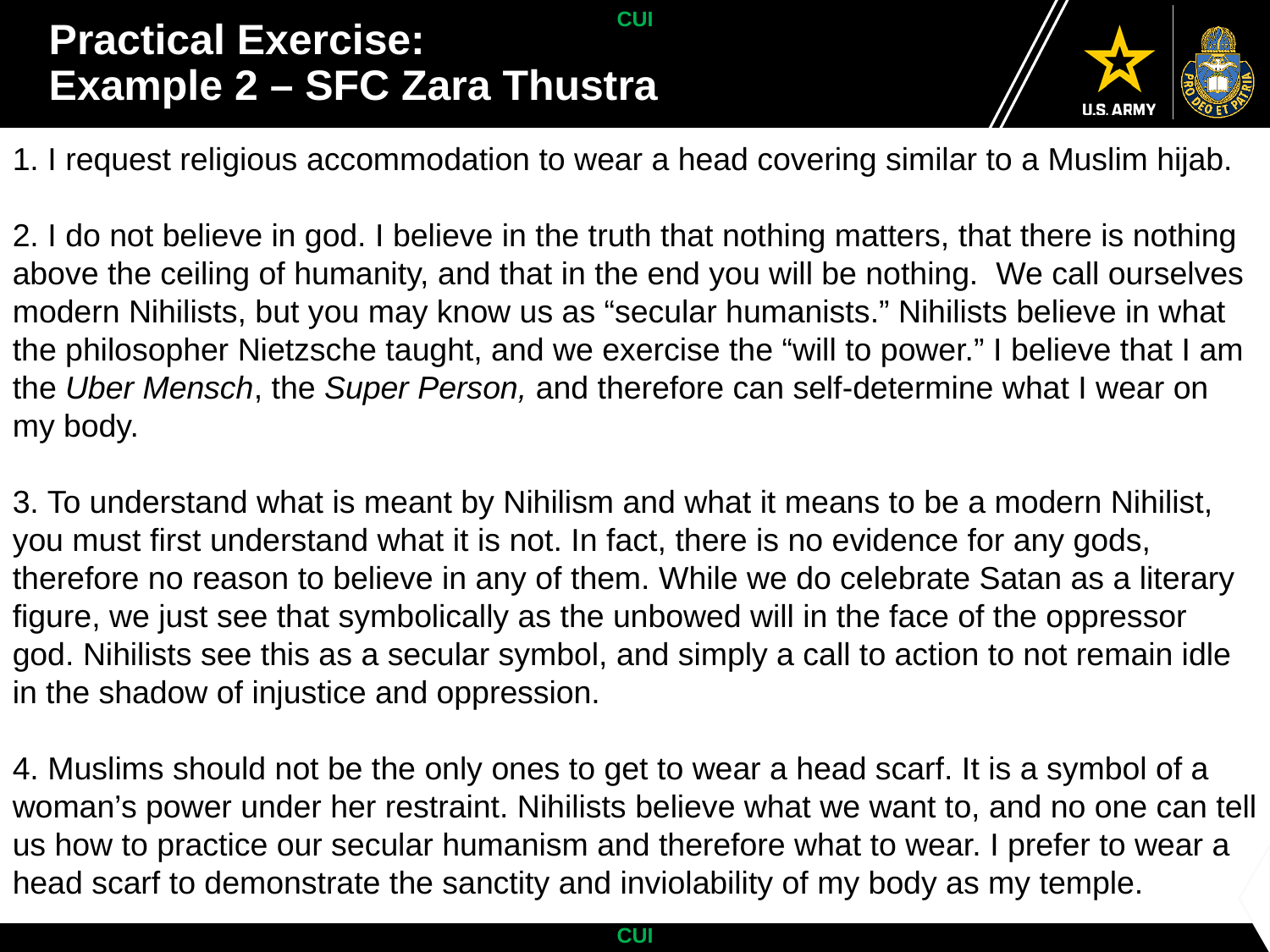

# Practical Exercise: Example 2 – SFC Zara Thustra
1. I request religious accommodation to wear a head covering similar to a Muslim hijab.

2. I do not believe in god. I believe in the truth that nothing matters, that there is nothing above the ceiling of humanity, and that in the end you will be nothing.  We call ourselves modern Nihilists, but you may know us as “secular humanists.” Nihilists believe in what the philosopher Nietzsche taught, and we exercise the “will to power.” I believe that I am the Uber Mensch, the Super Person, and therefore can self-determine what I wear on my body.

3. To understand what is meant by Nihilism and what it means to be a modern Nihilist, you must first understand what it is not. In fact, there is no evidence for any gods, therefore no reason to believe in any of them. While we do celebrate Satan as a literary figure, we just see that symbolically as the unbowed will in the face of the oppressor god. Nihilists see this as a secular symbol, and simply a call to action to not remain idle in the shadow of injustice and oppression.

4. Muslims should not be the only ones to get to wear a head scarf. It is a symbol of a woman’s power under her restraint. Nihilists believe what we want to, and no one can tell us how to practice our secular humanism and therefore what to wear. I prefer to wear a head scarf to demonstrate the sanctity and inviolability of my body as my temple.